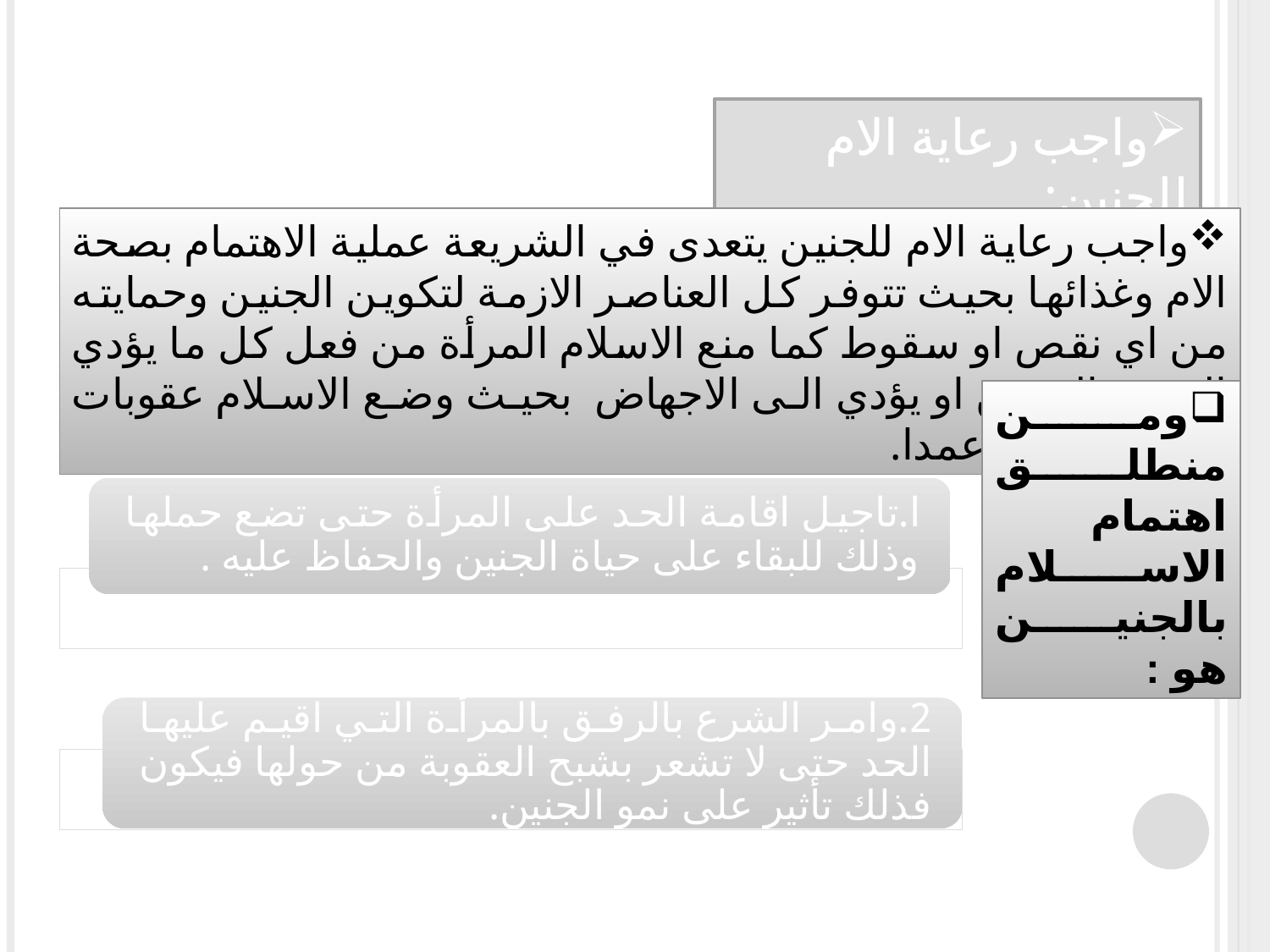

واجب رعاية الام للجنين:
واجب رعاية الام للجنين يتعدى في الشريعة عملية الاهتمام بصحة الام وغذائها بحيث تتوفر كل العناصر الازمة لتكوين الجنين وحمايته من اي نقص او سقوط كما منع الاسلام المرأة من فعل كل ما يؤدي الضرر بالجنين او يؤدي الى الاجهاض  بحيث وضع الاسلام عقوبات على الاجهاض عمدا.
ا.تاجيل اقامة الحد على المرأة حتى تضع حملها وذلك للبقاء على حياة الجنين والحفاظ عليه .
2.وامر الشرع بالرفق بالمرأة التي اقيم عليها الحد حتى لا تشعر بشبح العقوبة من حولها فيكون فذلك تأثير على نمو الجنين.
ومن منطلق اهتمام الاسلام بالجنين هو :